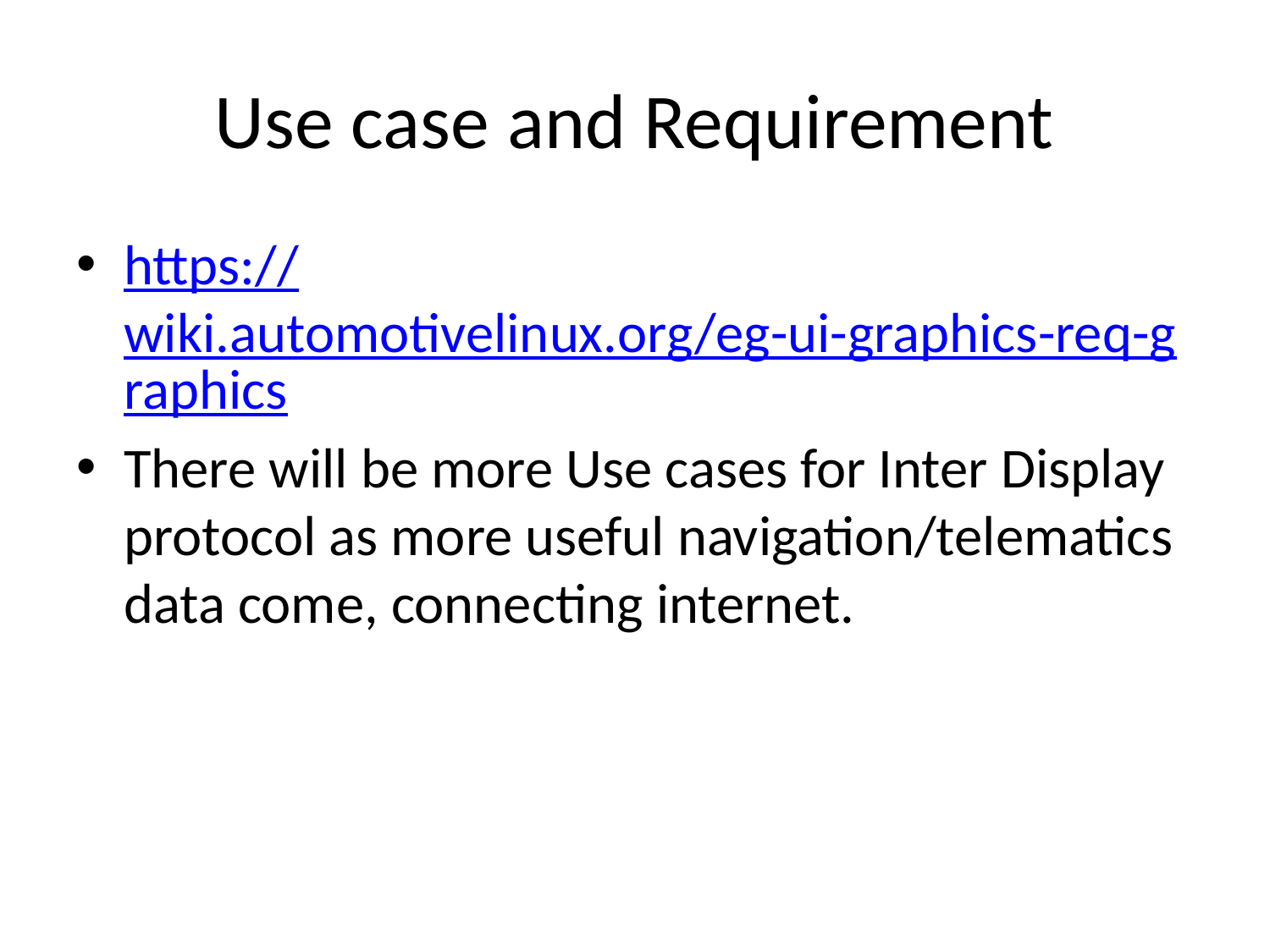

# Use case and Requirement
https://wiki.automotivelinux.org/eg-ui-graphics-req-graphics
There will be more Use cases for Inter Display protocol as more useful navigation/telematics data come, connecting internet.